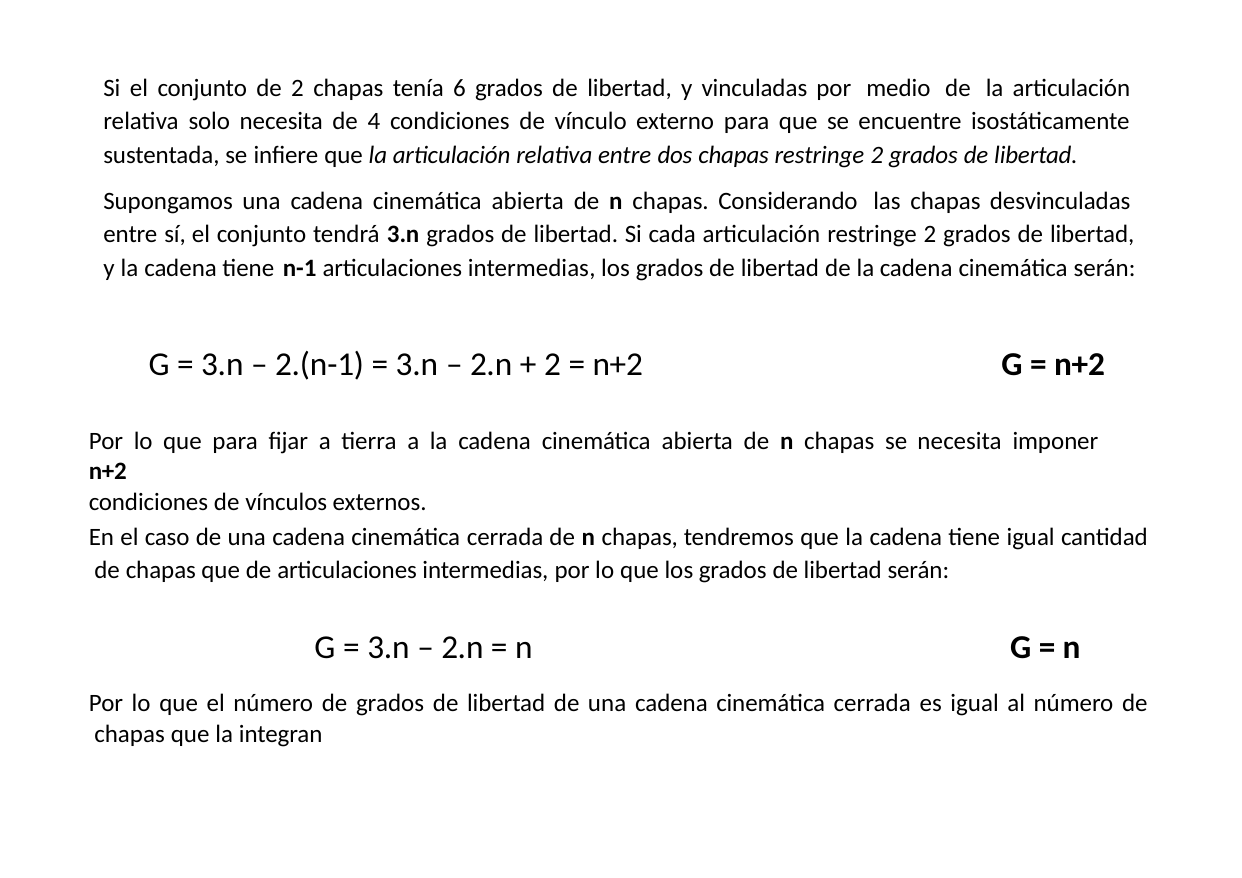

Si el conjunto de 2 chapas tenía 6 grados de libertad, y vinculadas por medio de la articulación  relativa solo necesita de 4 condiciones de vínculo externo para que se encuentre isostáticamente  sustentada, se infiere que la articulación relativa entre dos chapas restringe 2 grados de libertad.
Supongamos una cadena cinemática abierta de n chapas. Considerando las chapas desvinculadas  entre sí, el conjunto tendrá 3.n grados de libertad. Si cada articulación restringe 2 grados de libertad,  y la cadena tiene n-1 articulaciones intermedias, los grados de libertad de la cadena cinemática serán:

G = 3.n – 2.(n-1) = 3.n – 2.n + 2 = n+2	G = n+2

Por lo que para fijar a tierra a la cadena cinemática abierta de n chapas se necesita imponer n+2
condiciones de vínculos externos.
En el caso de una cadena cinemática cerrada de n chapas, tendremos que la cadena tiene igual cantidad  de chapas que de articulaciones intermedias, por lo que los grados de libertad serán:

G = 3.n – 2.n = n	G = n
Por lo que el número de grados de libertad de una cadena cinemática cerrada es igual al número de  chapas que la integran